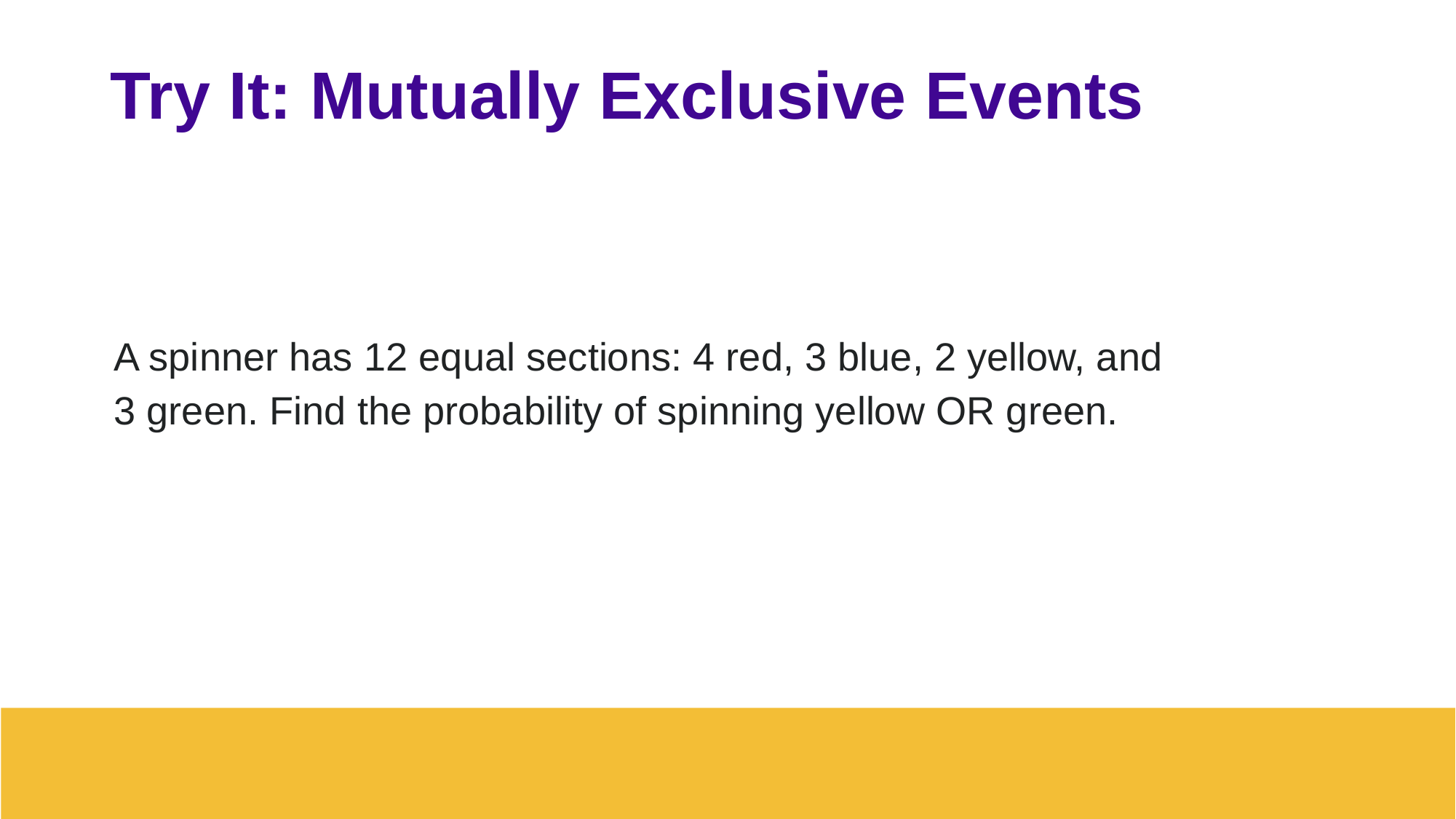

# Try It: Mutually Exclusive Events
A spinner has 12 equal sections: 4 red, 3 blue, 2 yellow, and 3 green. Find the probability of spinning yellow OR green.